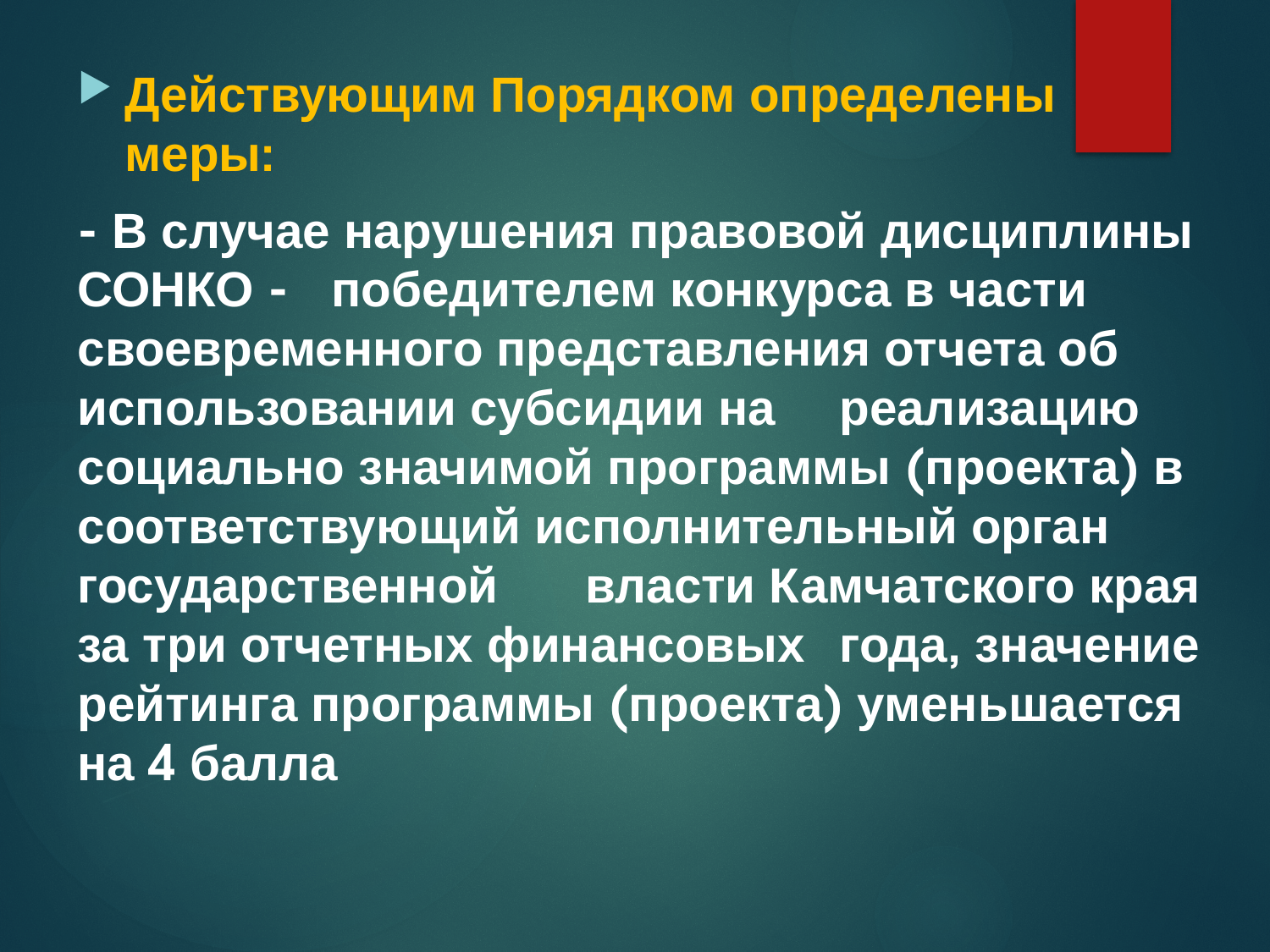

Действующим Порядком определены меры:
- В случае нарушения правовой дисциплины СОНКО -	победителем конкурса в части своевременного представления отчета об использовании субсидии на 	реализацию социально значимой программы (проекта) в соответствующий исполнительный орган государственной 	власти Камчатского края за три отчетных финансовых 	года, значение рейтинга программы (проекта) уменьшается на 4 балла